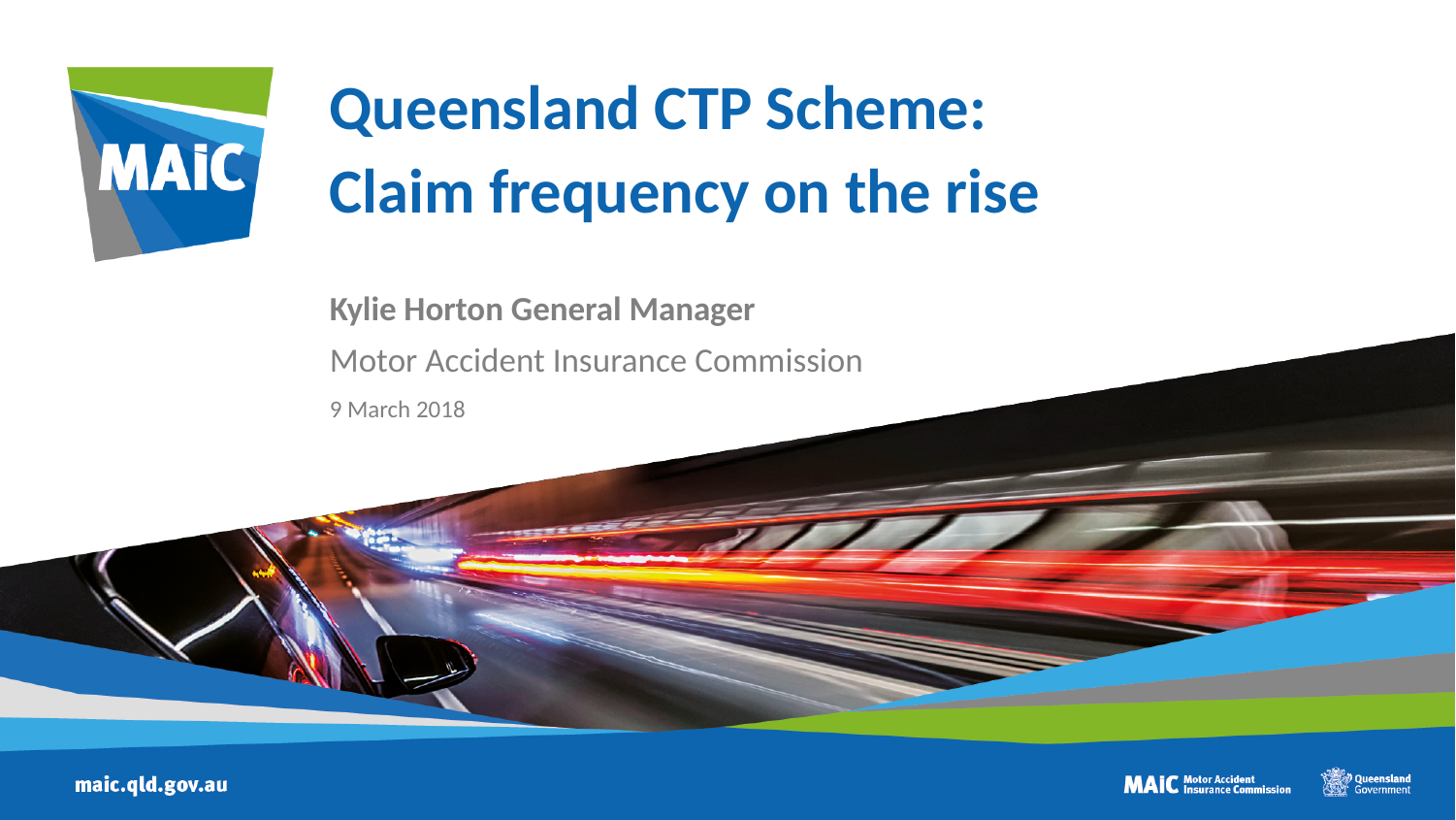

Queensland CTP Scheme:
Claim frequency on the rise
Kylie Horton General Manager
Motor Accident Insurance Commission
9 March 2018